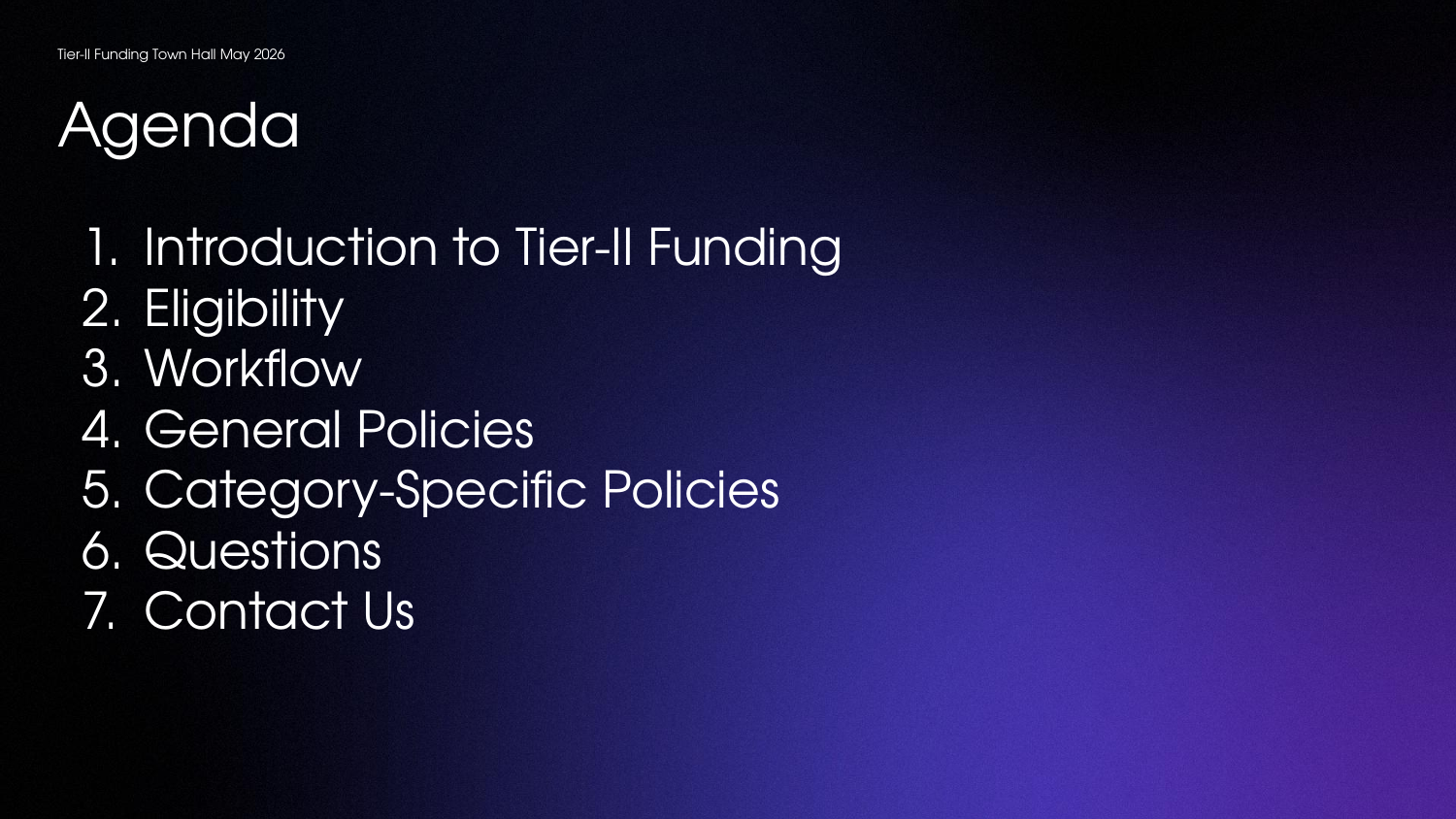

Tier-II Funding Town Hall May 2026
Agenda
Introduction to Tier-II Funding
Eligibility
Workflow
General Policies
Category-Specific Policies
Questions
Contact Us